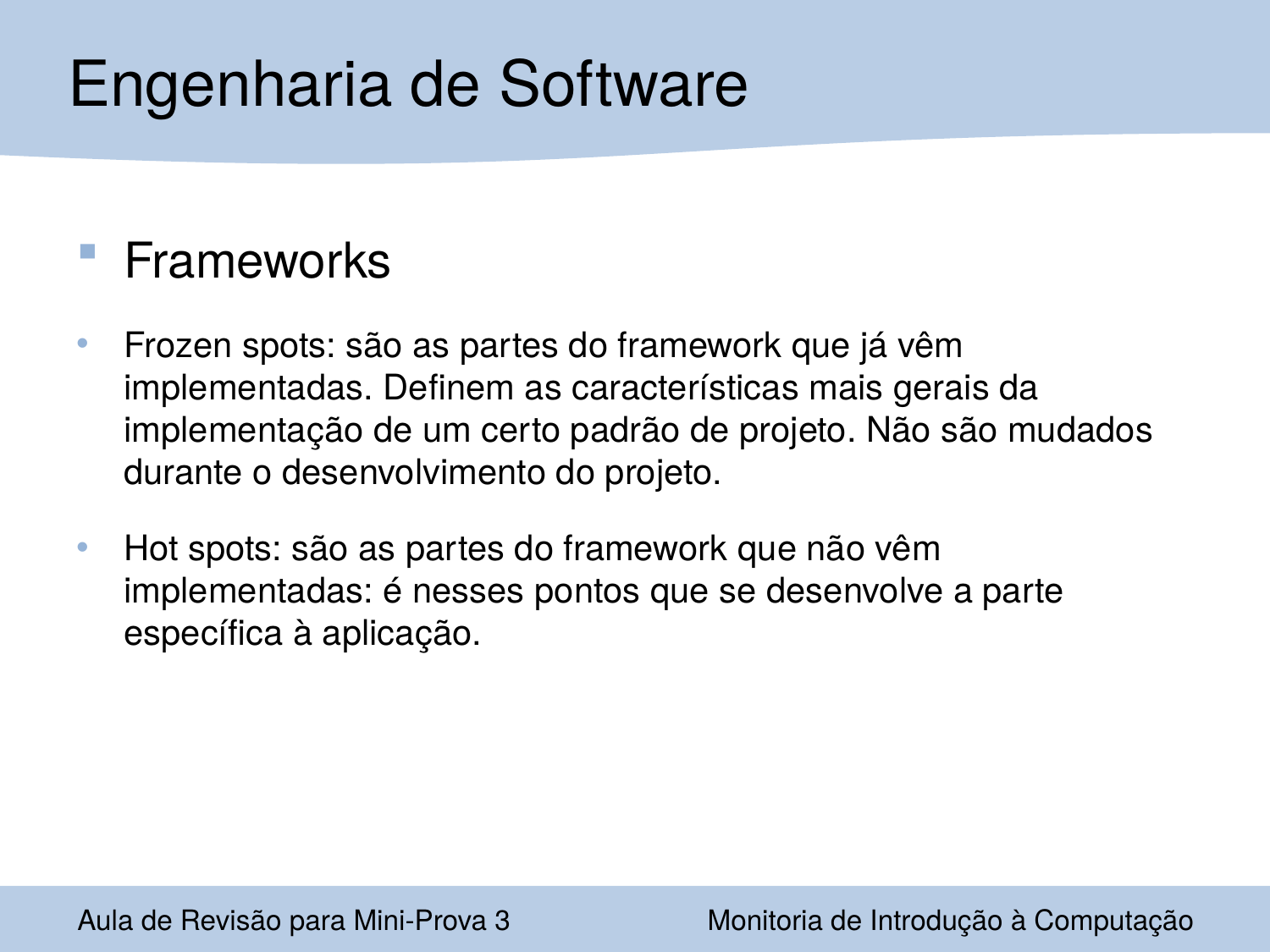

Engenharia de Software
Frameworks

Frozen spots: são as partes do framework que já vêm implementadas. Definem as características mais gerais da implementação de um certo padrão de projeto. Não são mudados durante o desenvolvimento do projeto.

Hot spots: são as partes do framework que não vêm implementadas: é nesses pontos que se desenvolve a parte específica à aplicação.

Aula de Revisão para Mini-Prova 3
Monitoria de Introdução à Computação